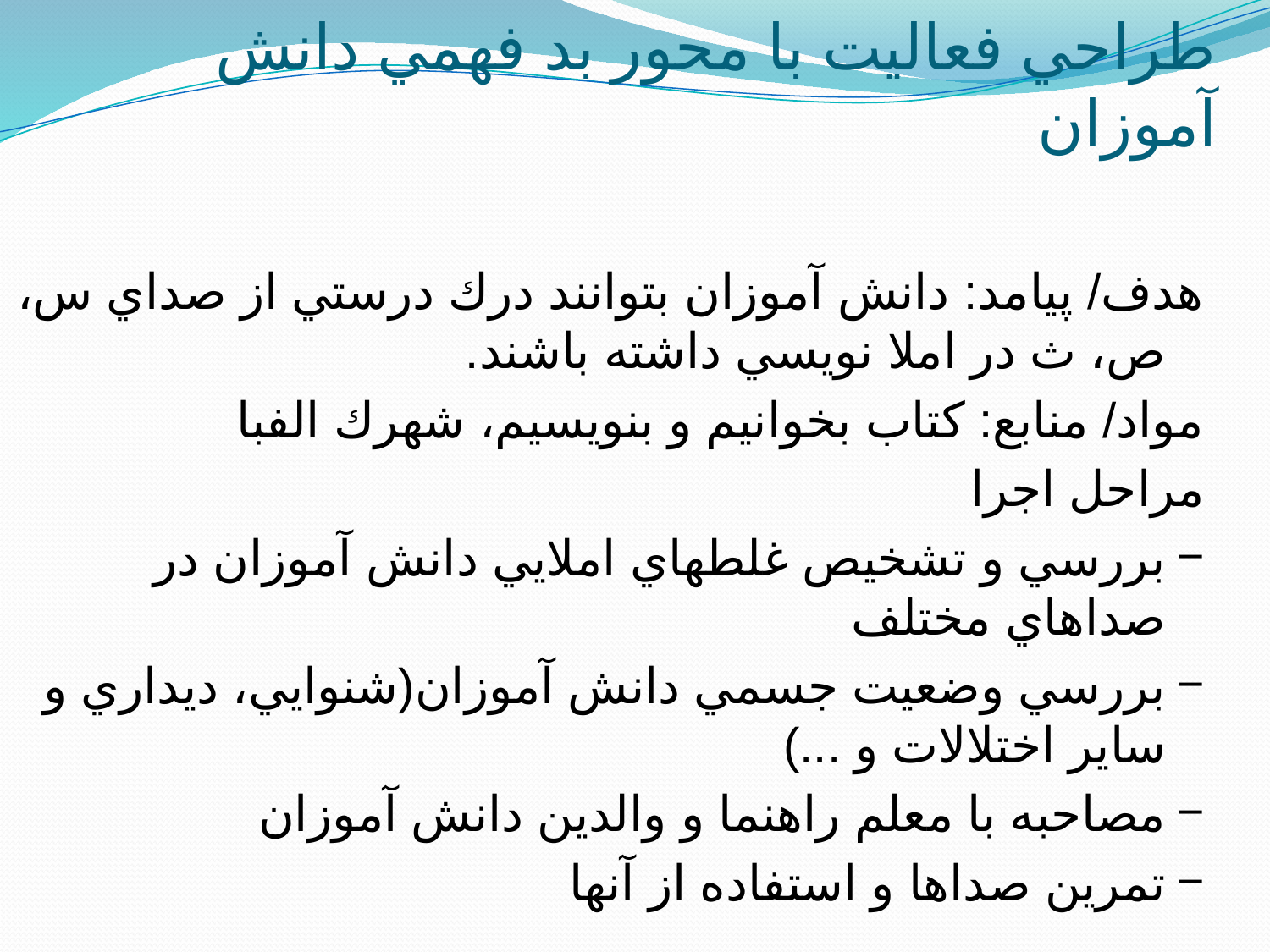

# طراحي فعاليت با محور بد فهمي دانش آموزان
هدف/ پيامد: دانش آموزان بتوانند درك درستي از صداي س، ص، ث در املا نويسي داشته باشند.
مواد/ منابع: كتاب بخوانيم و بنويسيم، شهرك الفبا
مراحل اجرا
بررسي و تشخيص غلطهاي املايي دانش آموزان در صداهاي مختلف
بررسي وضعيت جسمي دانش آموزان(شنوايي، ديداري و ساير اختلالات و ...)
مصاحبه با معلم راهنما و والدين دانش آموزان
تمرين صداها و استفاده از آنها